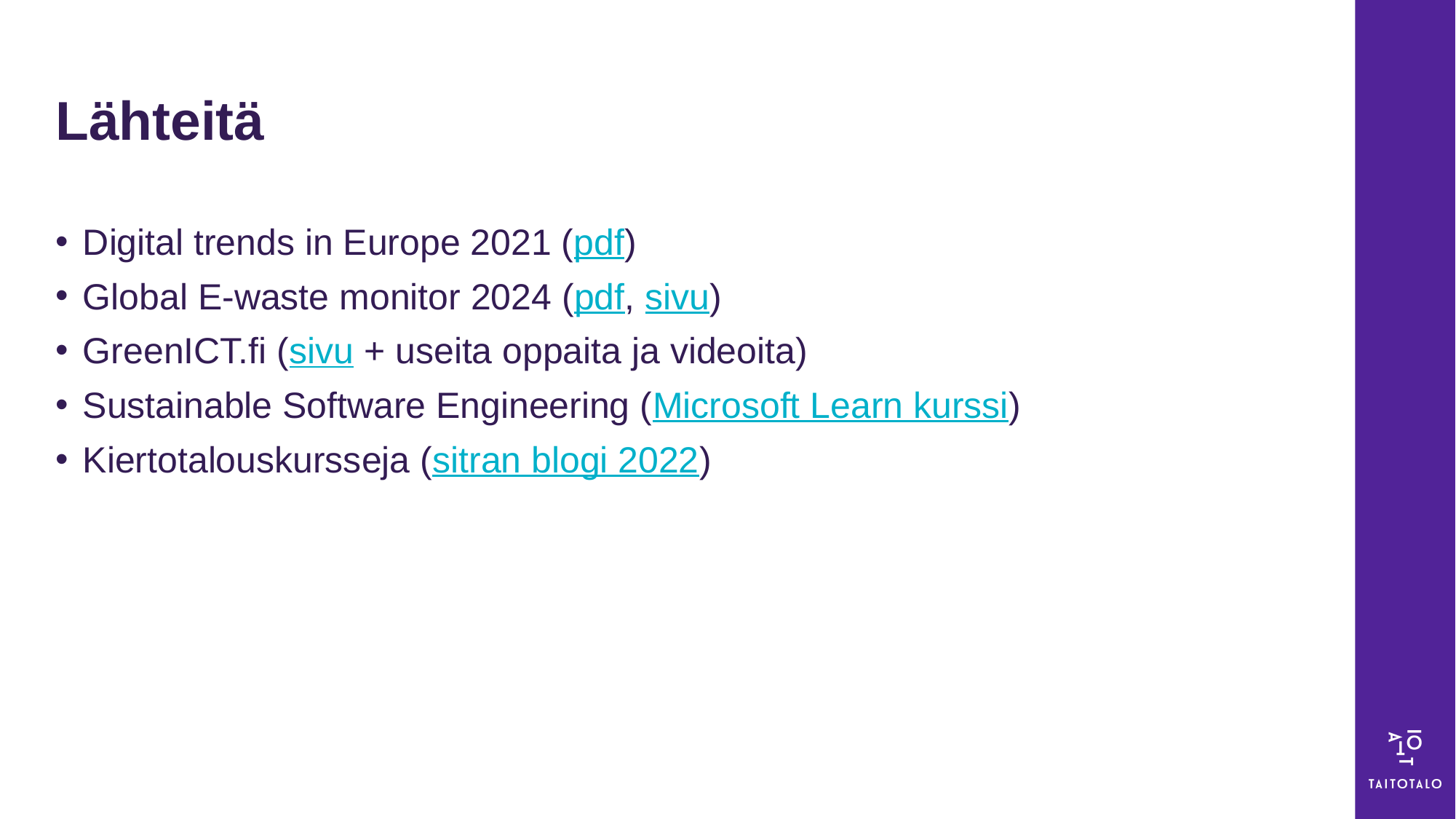

# Lähteitä
Digital trends in Europe 2021 (pdf)
Global E-waste monitor 2024 (pdf, sivu)
GreenICT.fi (sivu + useita oppaita ja videoita)
Sustainable Software Engineering (Microsoft Learn kurssi)
Kiertotalouskursseja (sitran blogi 2022)